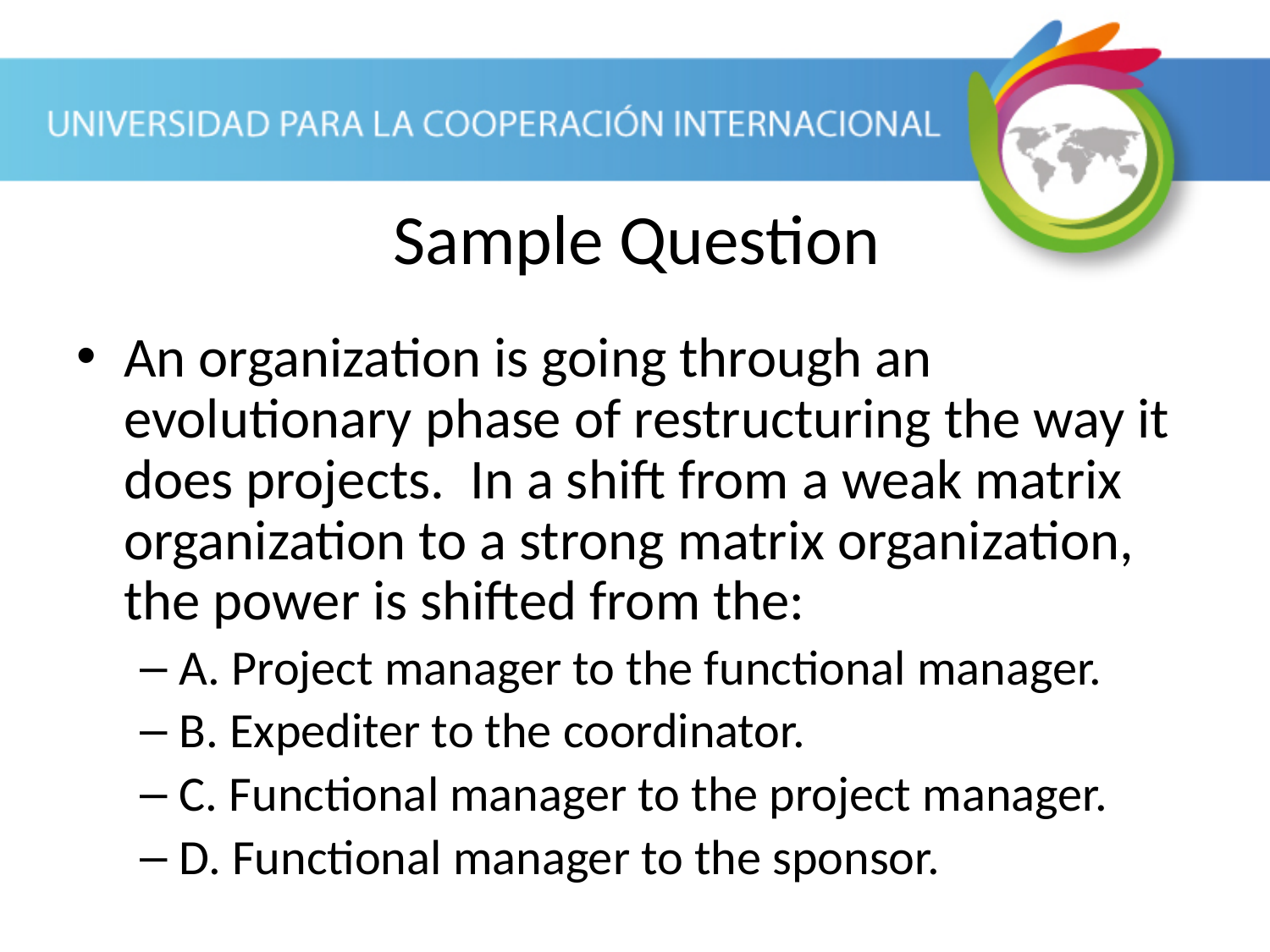

Sample Question
An organization is going through an evolutionary phase of restructuring the way it does projects.  In a shift from a weak matrix organization to a strong matrix organization, the power is shifted from the:
A. Project manager to the functional manager.
B. Expediter to the coordinator.
C. Functional manager to the project manager.
D. Functional manager to the sponsor.